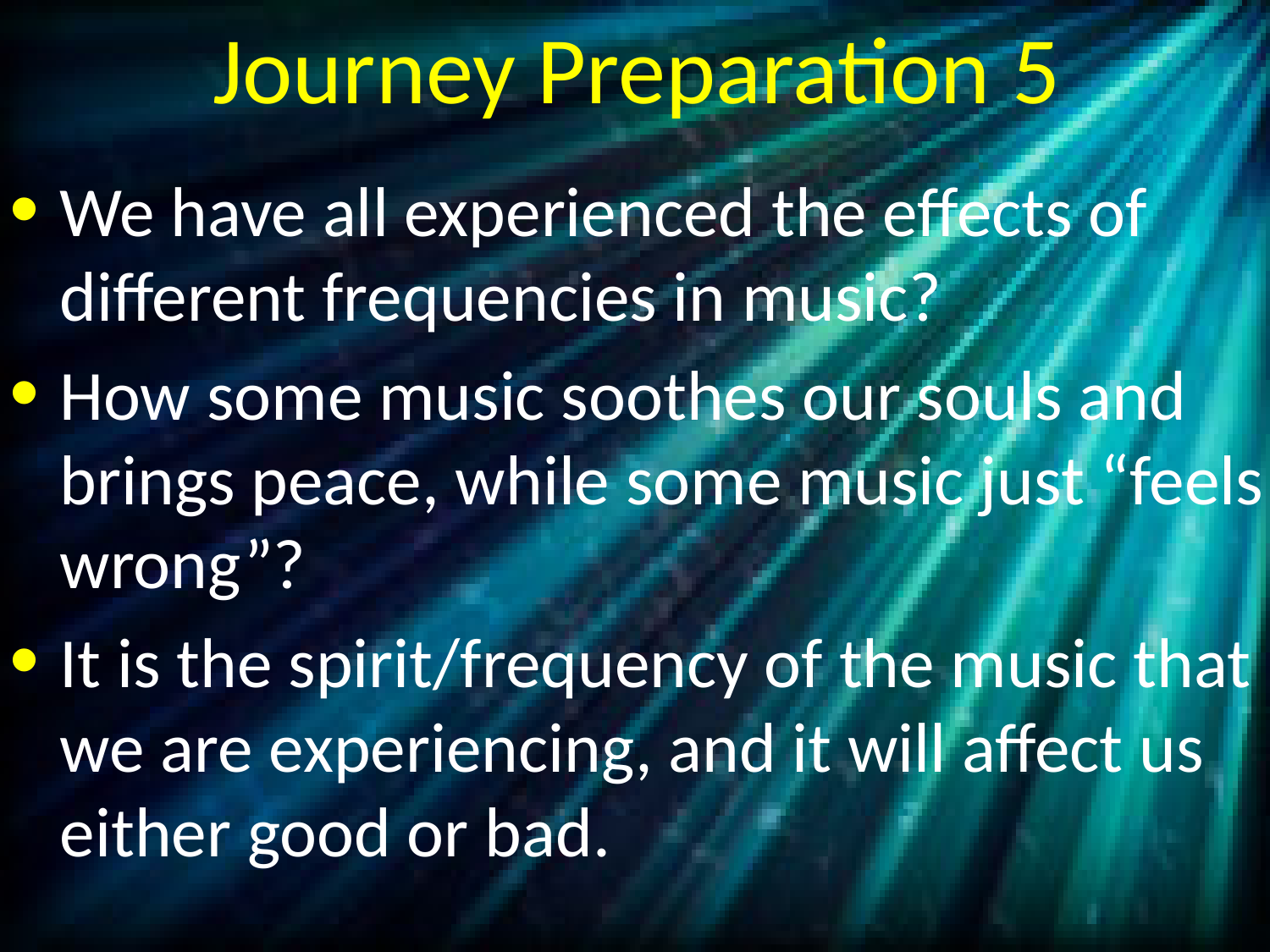

# Journey Preparation 5
We have all experienced the effects of different frequencies in music?
How some music soothes our souls and brings peace, while some music just “feels wrong”?
It is the spirit/frequency of the music that we are experiencing, and it will affect us either good or bad.